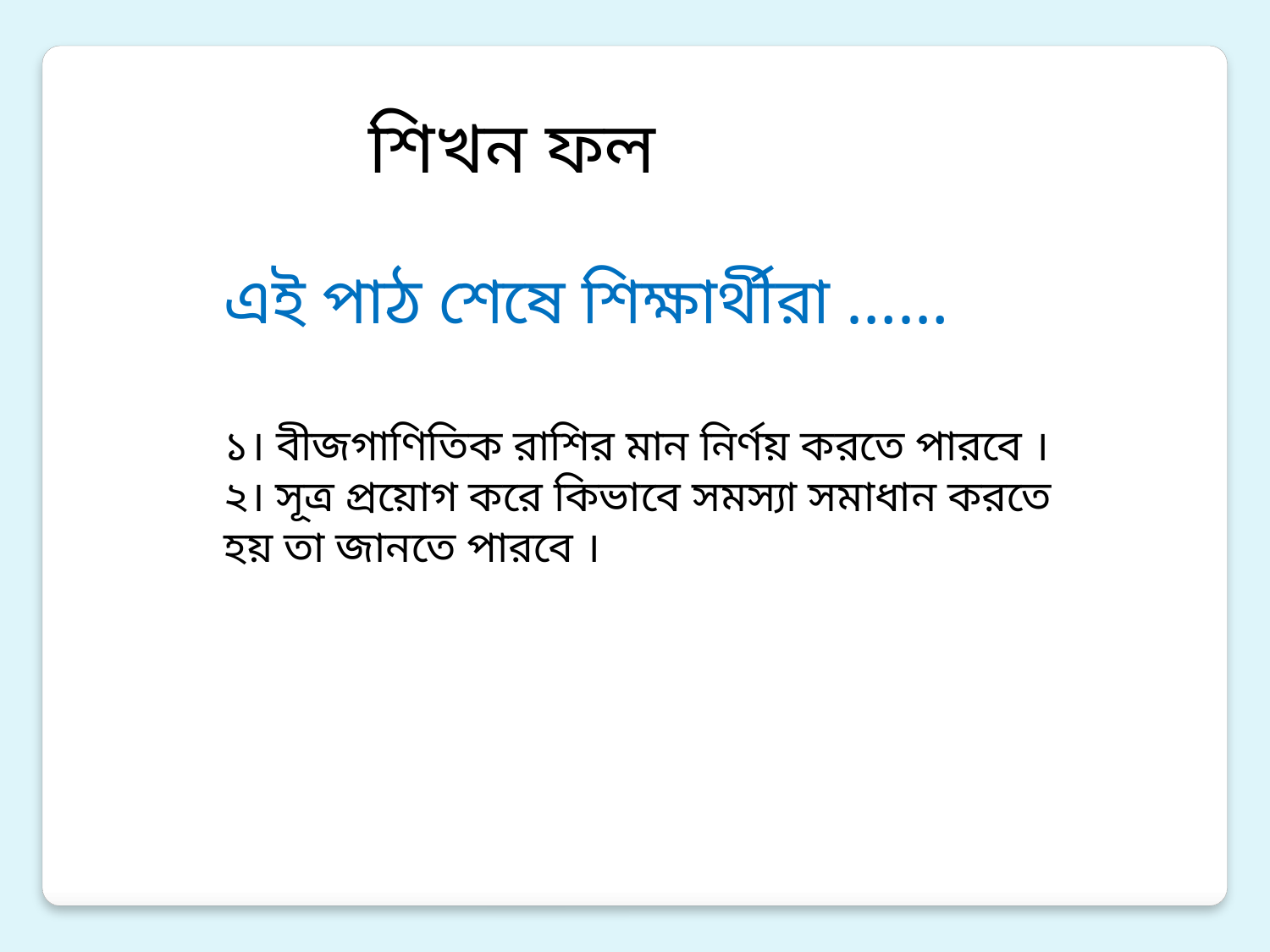

শিখন ফল
এই পাঠ শেষে শিক্ষার্থীরা ……
১। বীজগাণিতিক রাশির মান নির্ণয় করতে পারবে ।
২। সূত্র প্রয়োগ করে কিভাবে সমস্যা সমাধান করতে হয় তা জানতে পারবে ।